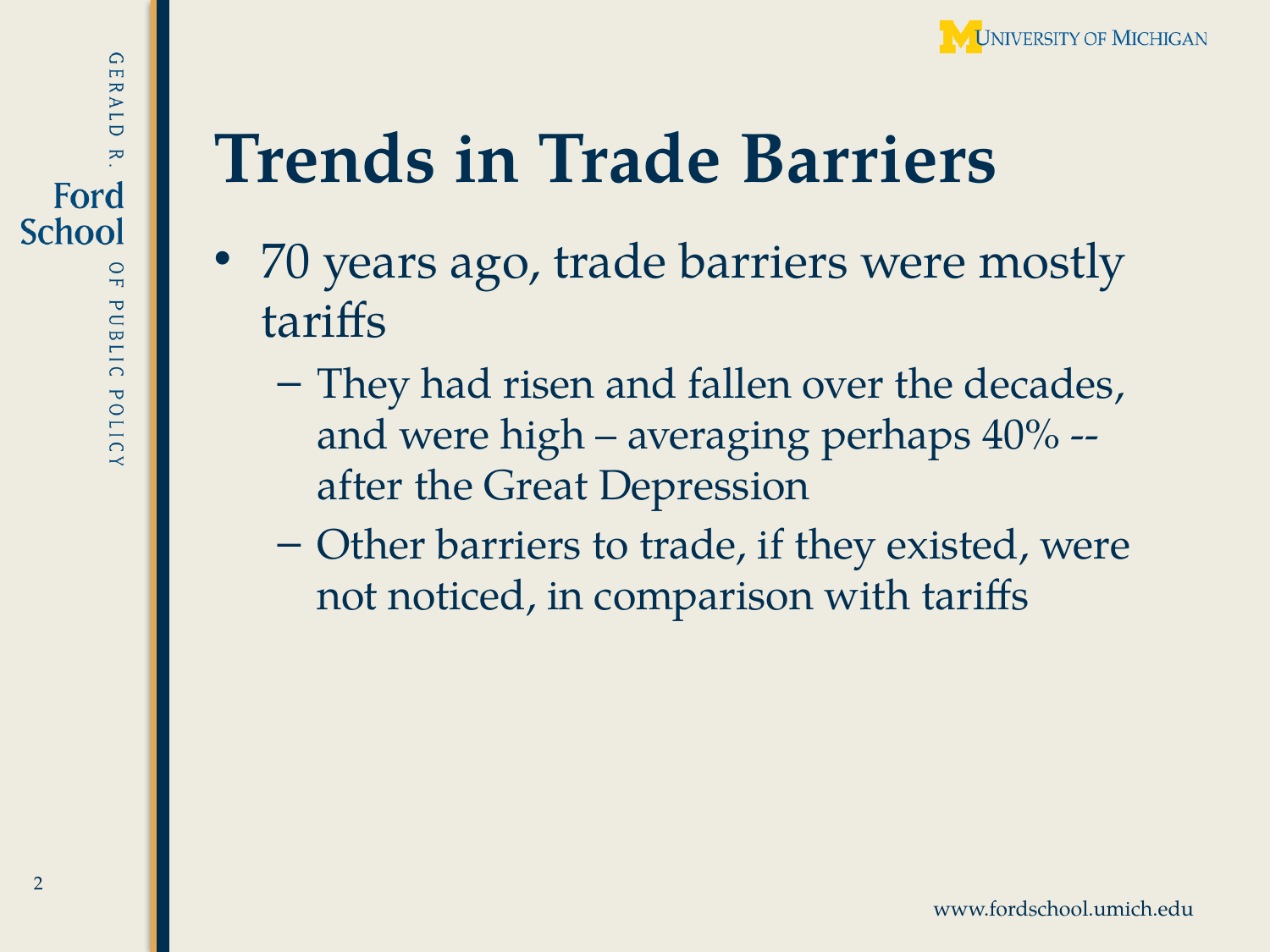

# Trends in Trade Barriers
70 years ago, trade barriers were mostly tariffs
They had risen and fallen over the decades, and were high – averaging perhaps 40% -- after the Great Depression
Other barriers to trade, if they existed, were not noticed, in comparison with tariffs
2